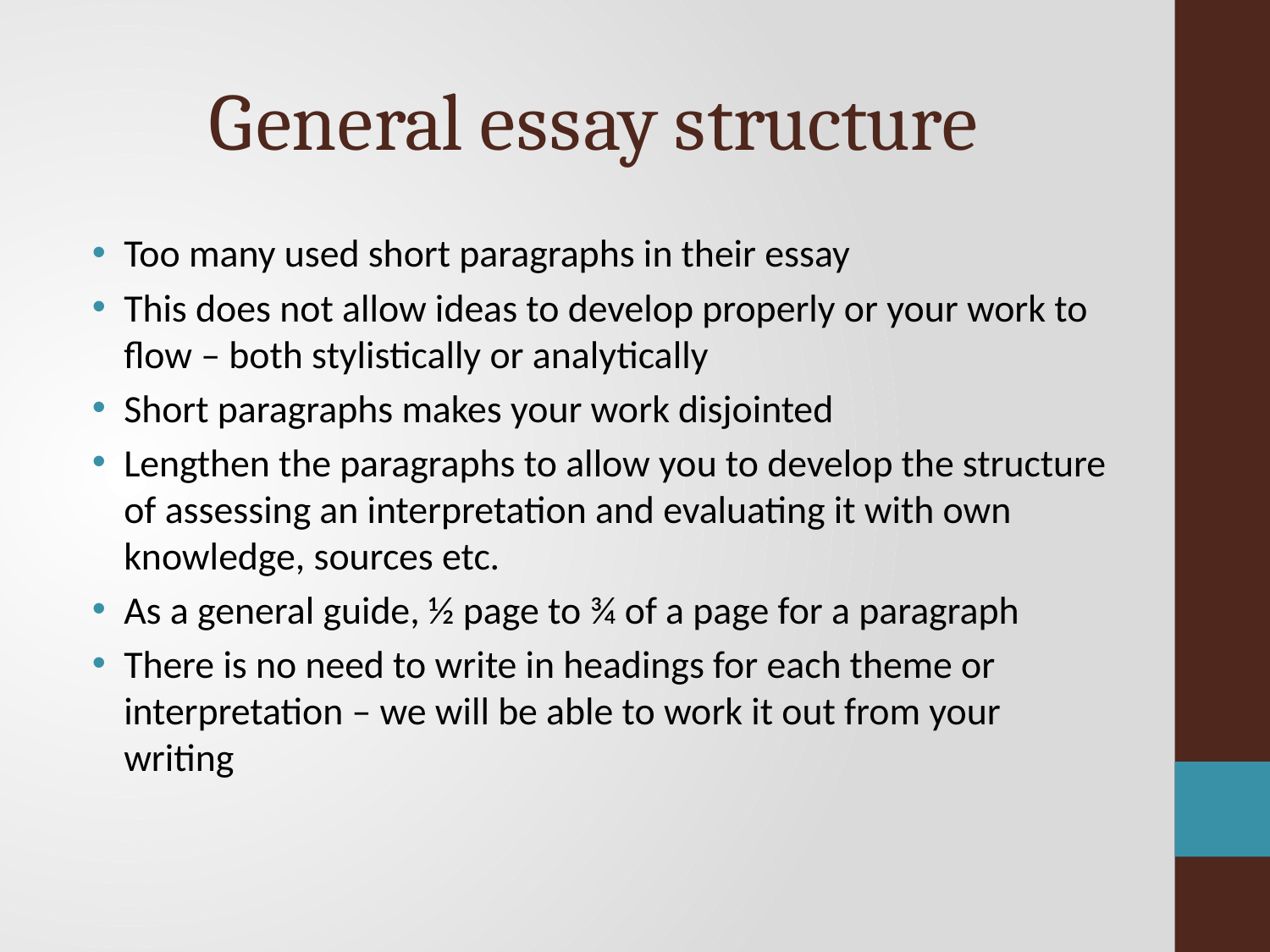

# General essay structure
Too many used short paragraphs in their essay
This does not allow ideas to develop properly or your work to flow – both stylistically or analytically
Short paragraphs makes your work disjointed
Lengthen the paragraphs to allow you to develop the structure of assessing an interpretation and evaluating it with own knowledge, sources etc.
As a general guide, ½ page to ¾ of a page for a paragraph
There is no need to write in headings for each theme or interpretation – we will be able to work it out from your writing